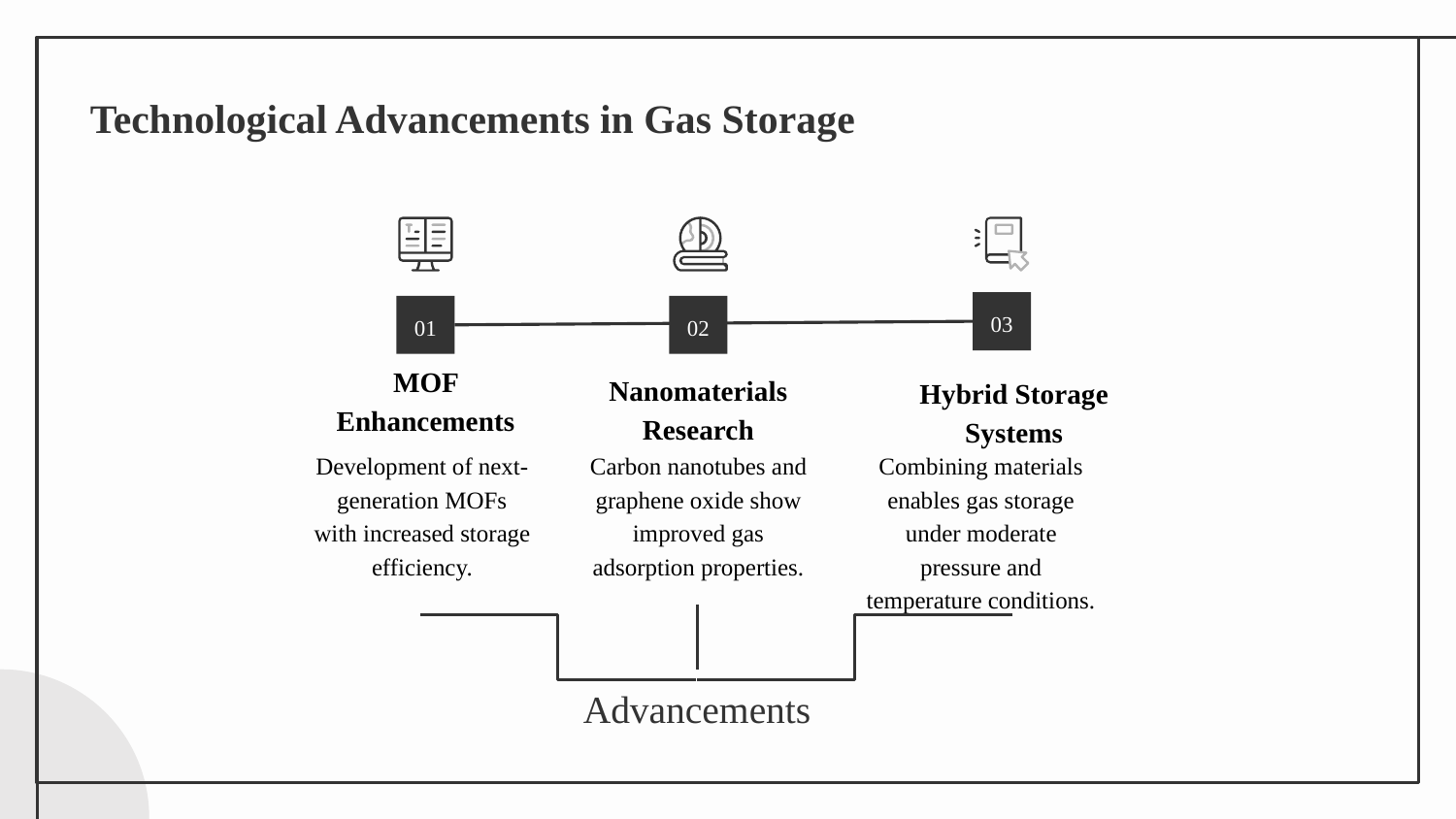

# Technological Advancements in Gas Storage

03
01
02
MOF Enhancements
Nanomaterials Research
Hybrid Storage Systems
Development of next-generation MOFs with increased storage efficiency.
Carbon nanotubes and graphene oxide show improved gas adsorption properties.
Combining materials enables gas storage under moderate pressure and temperature conditions.
Advancements